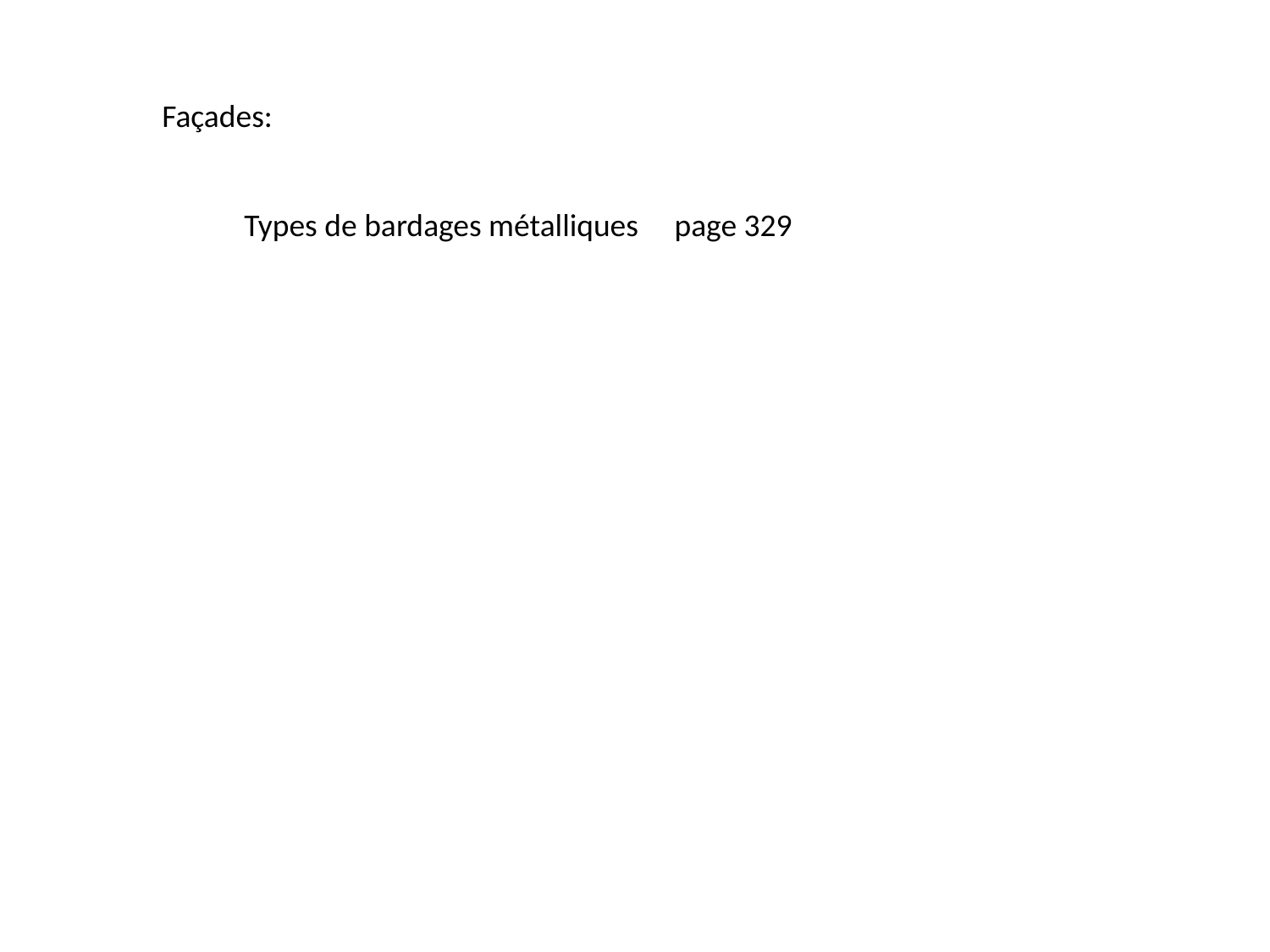

Façades:
Types de bardages métalliques     page 329